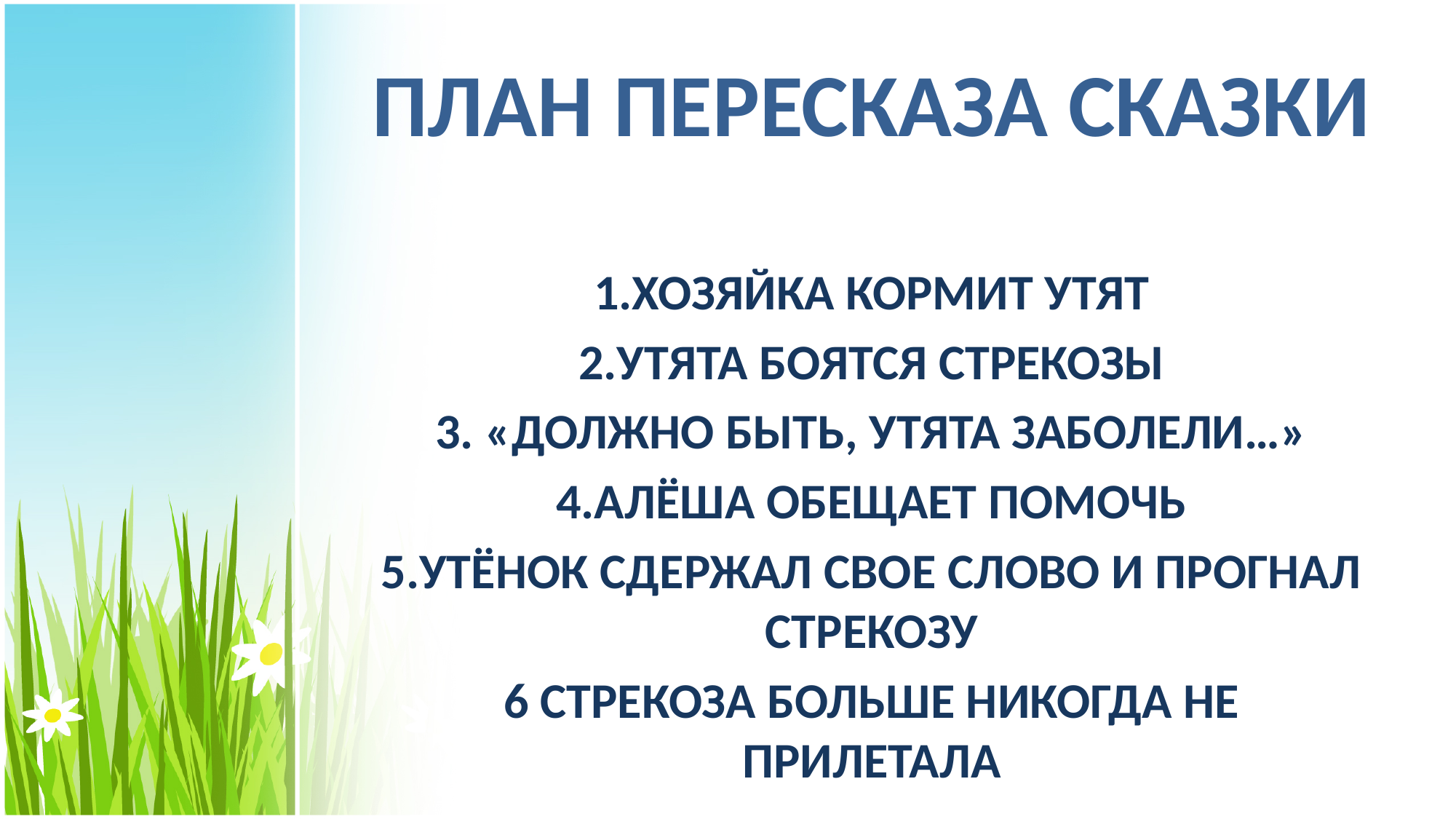

# ПЛАН ПЕРЕСКАЗА СКАЗКИ
1.ХОЗЯЙКА КОРМИТ УТЯТ
2.УТЯТА БОЯТСЯ СТРЕКОЗЫ
3. «ДОЛЖНО БЫТЬ, УТЯТА ЗАБОЛЕЛИ…»
4.АЛЁША ОБЕЩАЕТ ПОМОЧЬ
5.УТЁНОК СДЕРЖАЛ СВОЕ СЛОВО И ПРОГНАЛ СТРЕКОЗУ
6 СТРЕКОЗА БОЛЬШЕ НИКОГДА НЕ ПРИЛЕТАЛА